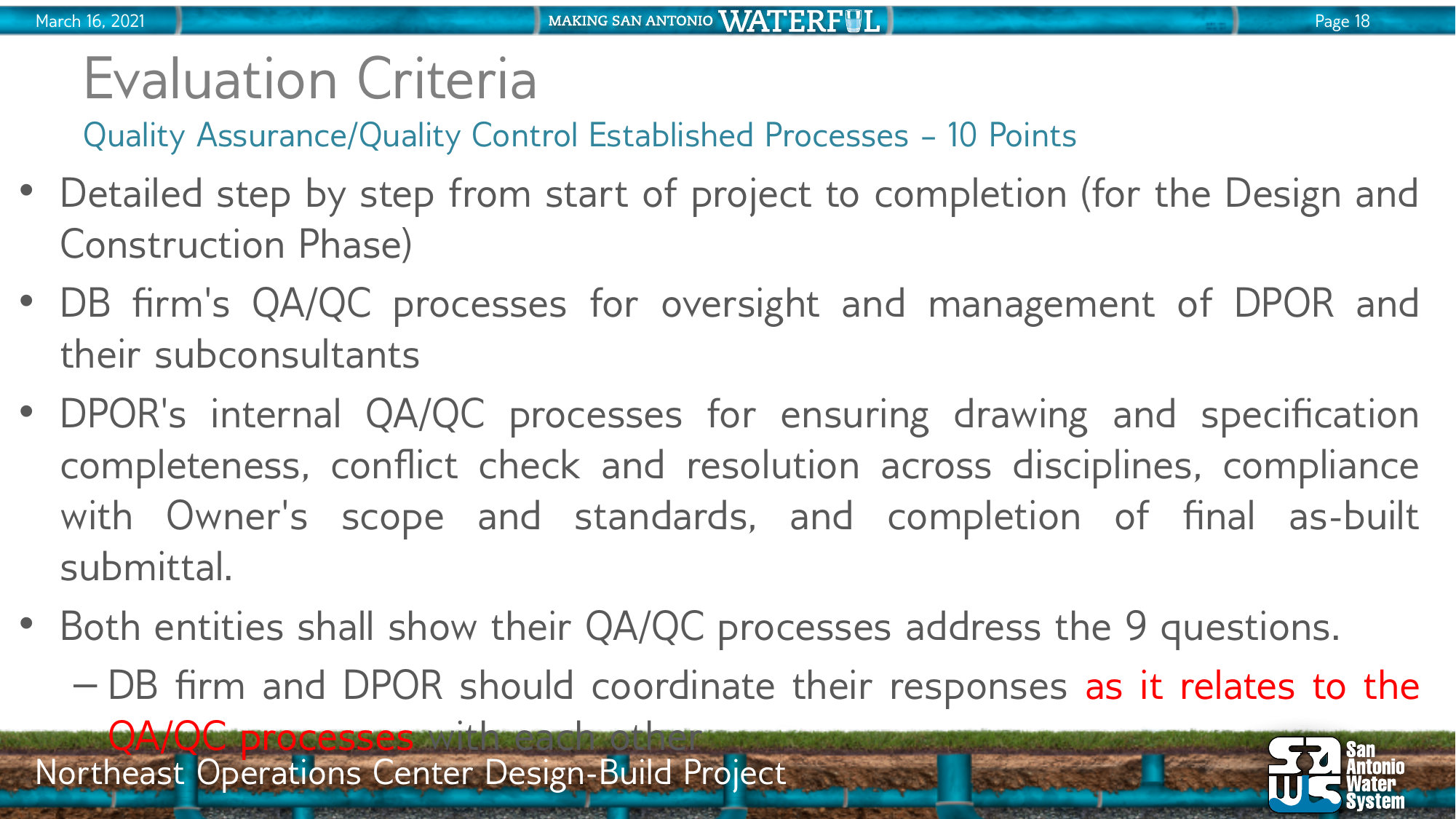

# Evaluation Criteria
Quality Assurance/Quality Control Established Processes – 10 Points
Detailed step by step from start of project to completion (for the Design and Construction Phase)
DB firm's QA/QC processes for oversight and management of DPOR and their subconsultants
DPOR's internal QA/QC processes for ensuring drawing and specification completeness, conflict check and resolution across disciplines, compliance with Owner's scope and standards, and completion of final as-built submittal.
Both entities shall show their QA/QC processes address the 9 questions.
DB firm and DPOR should coordinate their responses as it relates to the QA/QC processes with each other